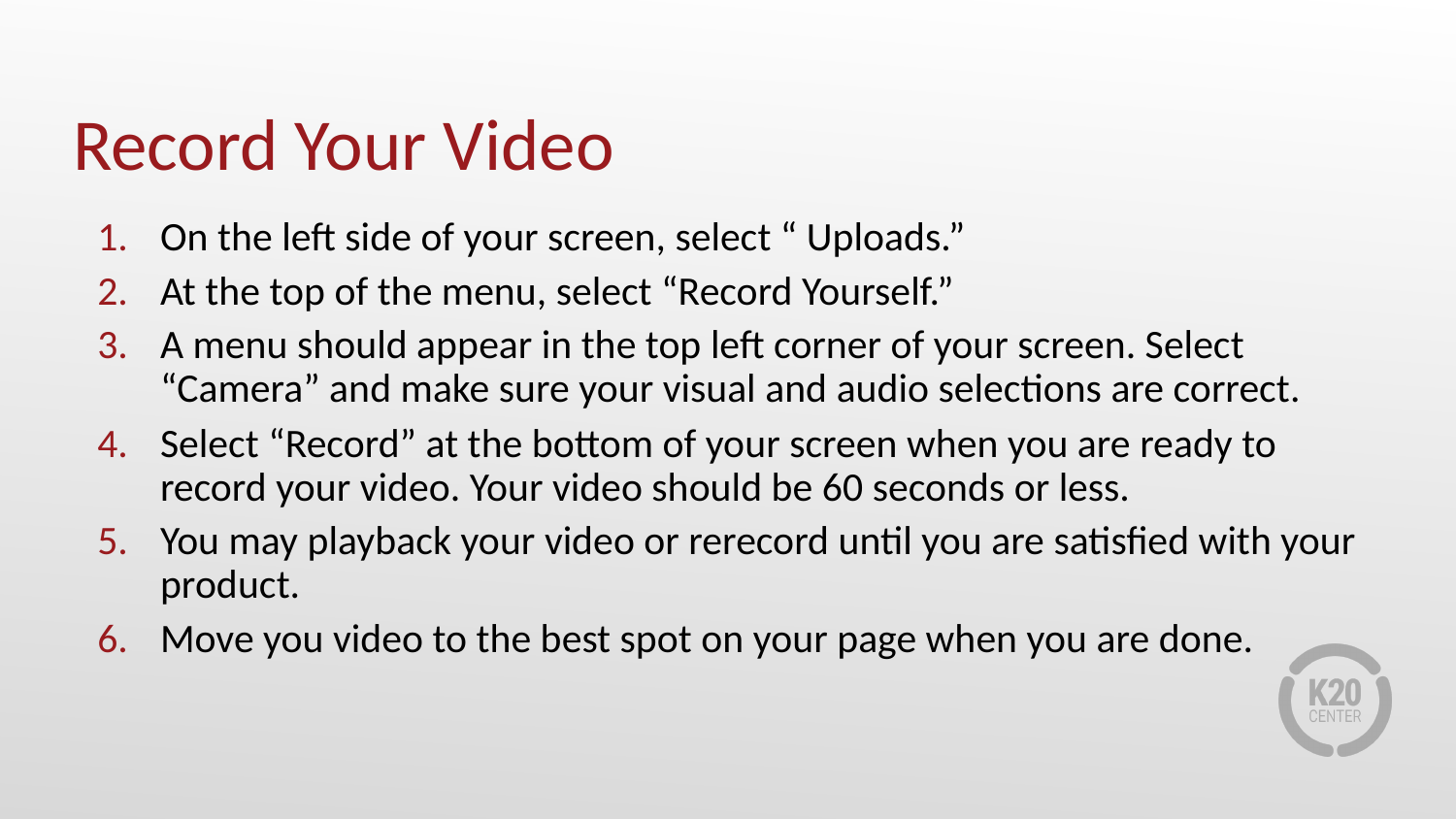

# Record Your Video
On the left side of your screen, select “ Uploads.”
At the top of the menu, select “Record Yourself.”
A menu should appear in the top left corner of your screen. Select “Camera” and make sure your visual and audio selections are correct.
Select “Record” at the bottom of your screen when you are ready to record your video. Your video should be 60 seconds or less.
You may playback your video or rerecord until you are satisfied with your product.
Move you video to the best spot on your page when you are done.